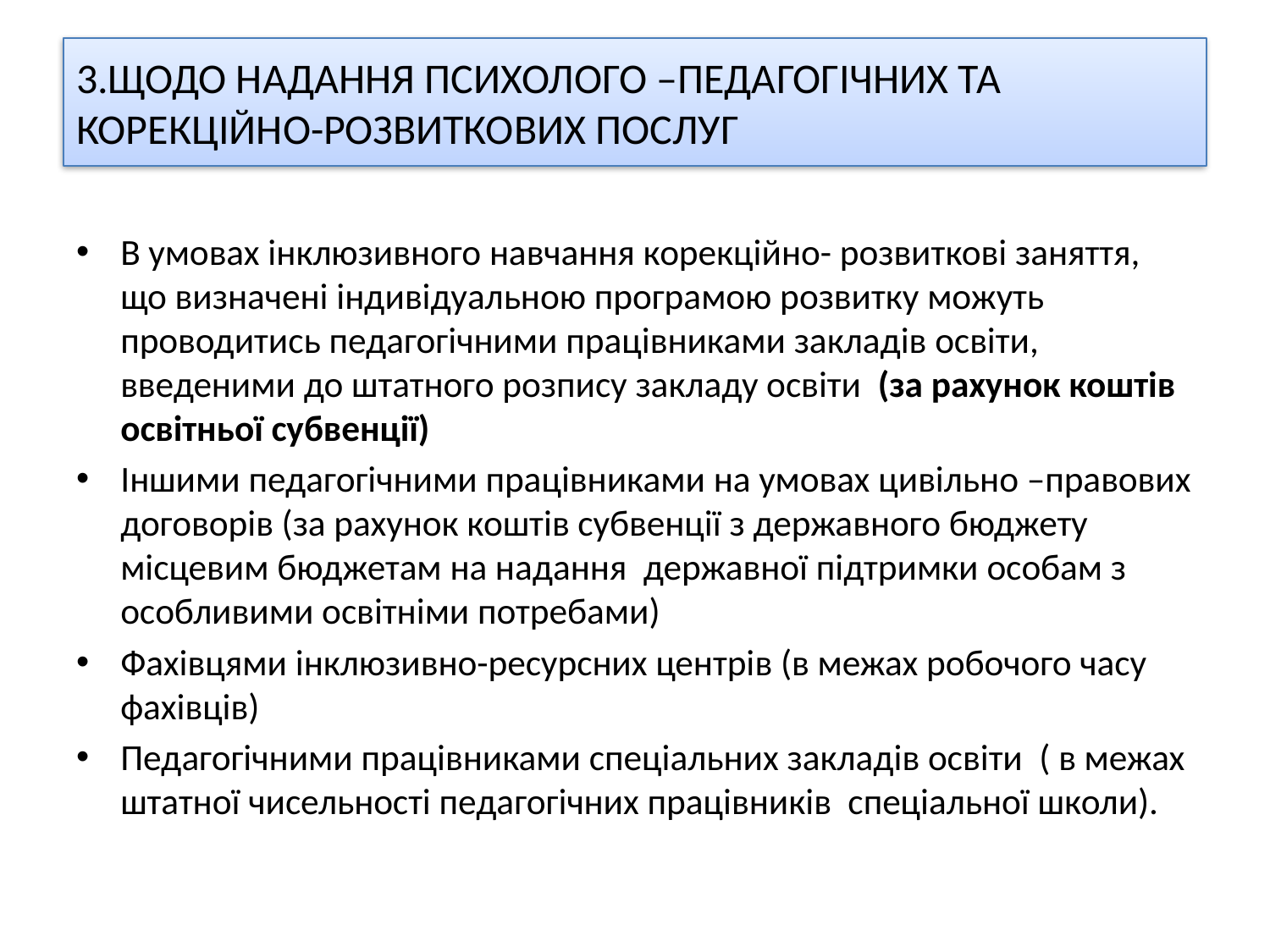

# 3.ЩОДО НАДАННЯ ПСИХОЛОГО –ПЕДАГОГІЧНИХ ТА КОРЕКЦІЙНО-РОЗВИТКОВИХ ПОСЛУГ
В умовах інклюзивного навчання корекційно- розвиткові заняття, що визначені індивідуальною програмою розвитку можуть проводитись педагогічними працівниками закладів освіти, введеними до штатного розпису закладу освіти  (за рахунок коштів освітньої субвенції)
Іншими педагогічними працівниками на умовах цивільно –правових договорів (за рахунок коштів субвенції з державного бюджету місцевим бюджетам на надання  державної підтримки особам з особливими освітніми потребами)
Фахівцями інклюзивно-ресурсних центрів (в межах робочого часу фахівців)
Педагогічними працівниками спеціальних закладів освіти  ( в межах штатної чисельності педагогічних працівників  спеціальної школи).